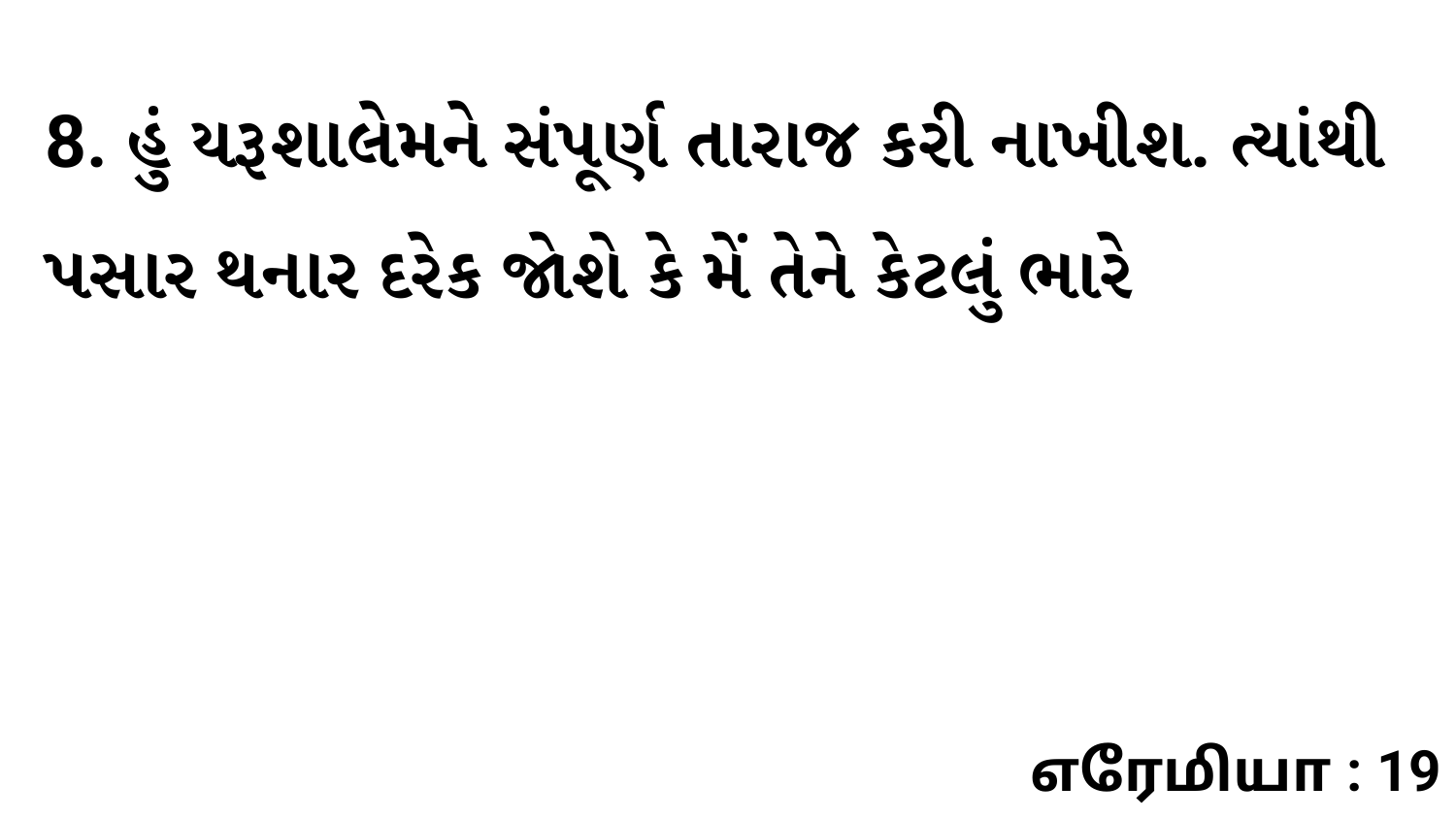

8. હું યરૂશાલેમને સંપૂર્ણ તારાજ કરી નાખીશ. ત્યાંથી પસાર થનાર દરેક જોશે કે મેં તેને કેટલું ભારે
எரேமியா : 19